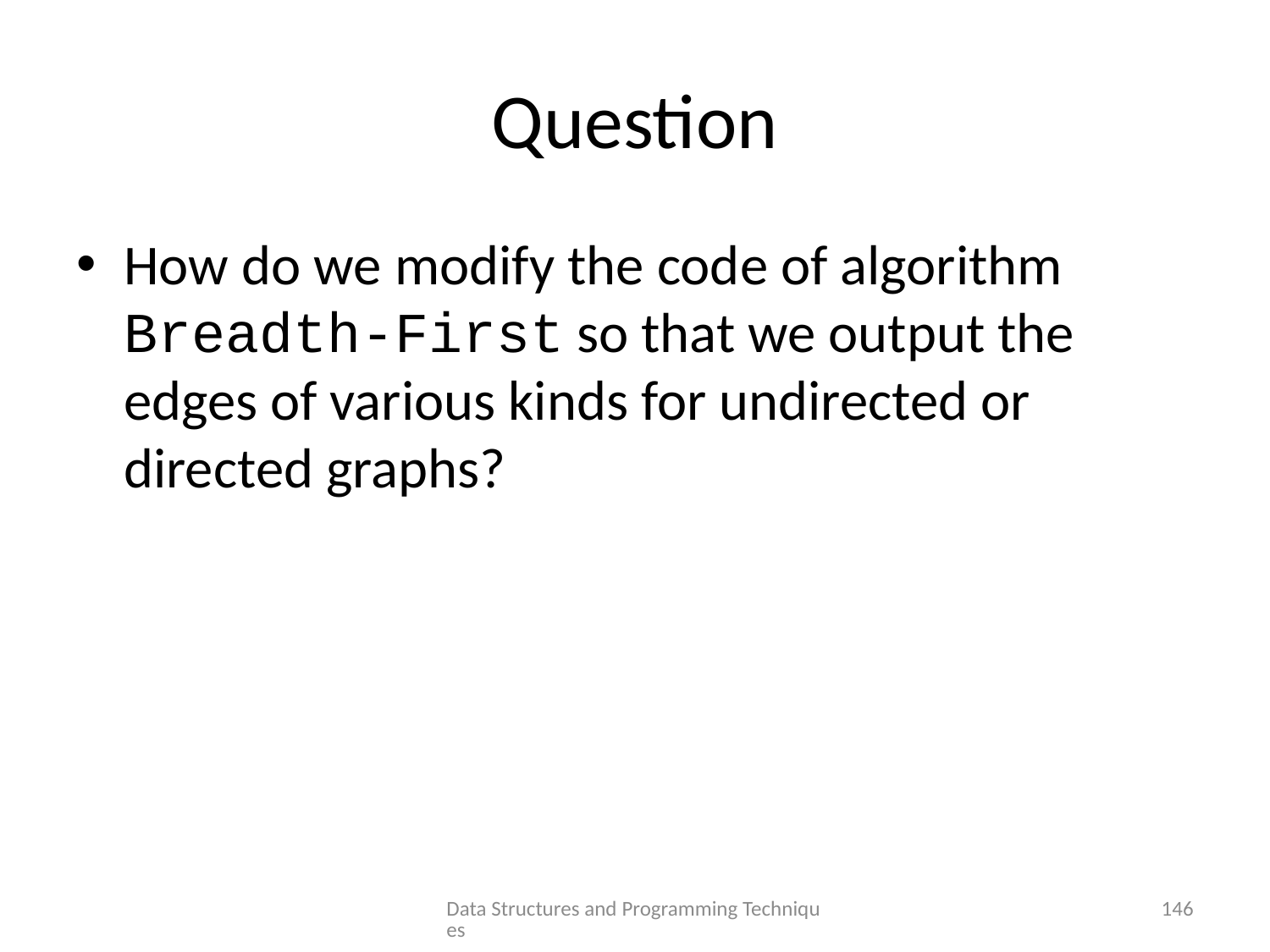

# Question
How do we modify the code of algorithm Breadth-First so that we output the edges of various kinds for undirected or directed graphs?
Data Structures and Programming Techniques
146